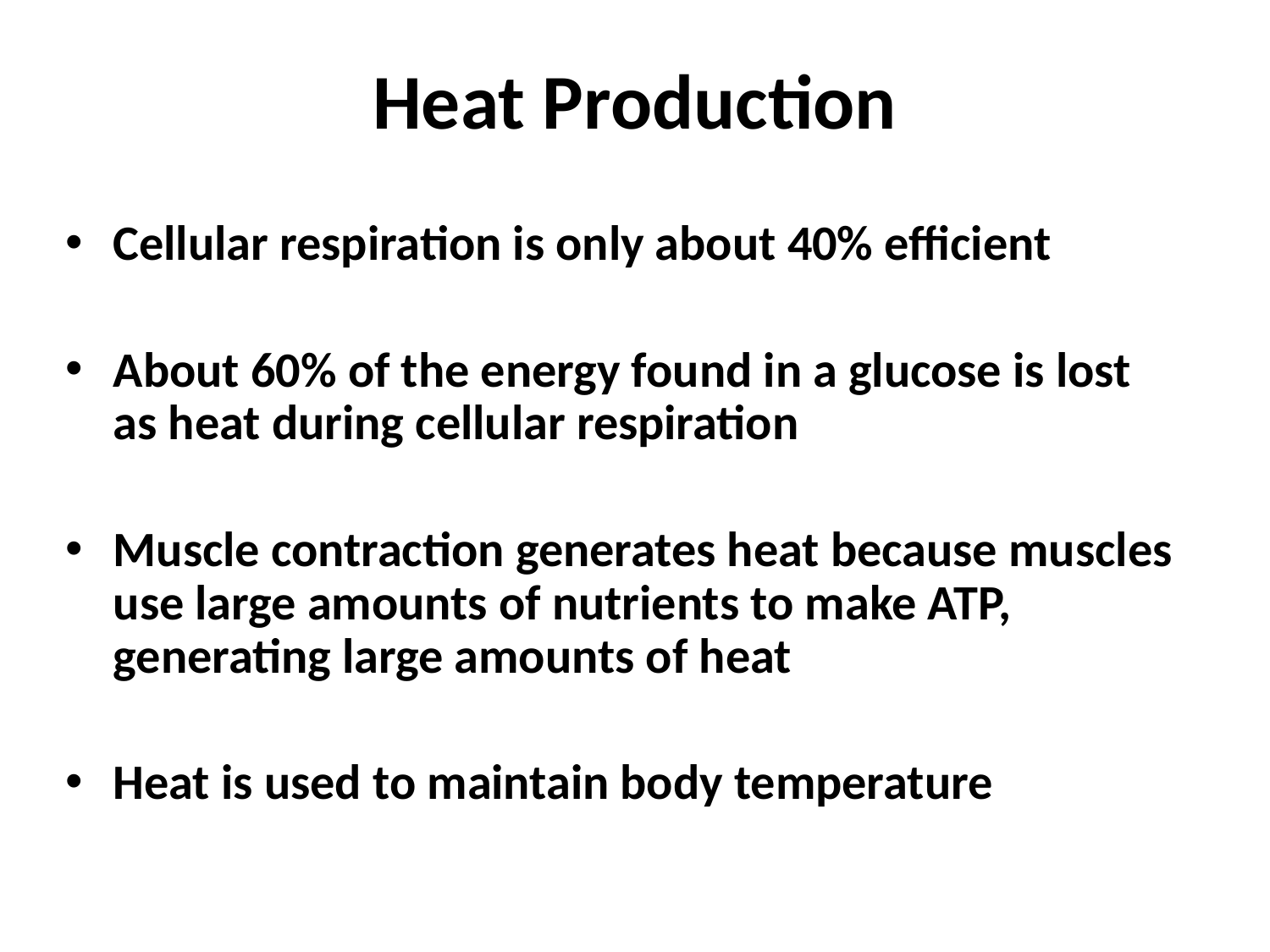

# Heat Production
Cellular respiration is only about 40% efficient

About 60% of the energy found in a glucose is lost as heat during cellular respiration

Muscle contraction generates heat because muscles use large amounts of nutrients to make ATP, generating large amounts of heat

Heat is used to maintain body temperature